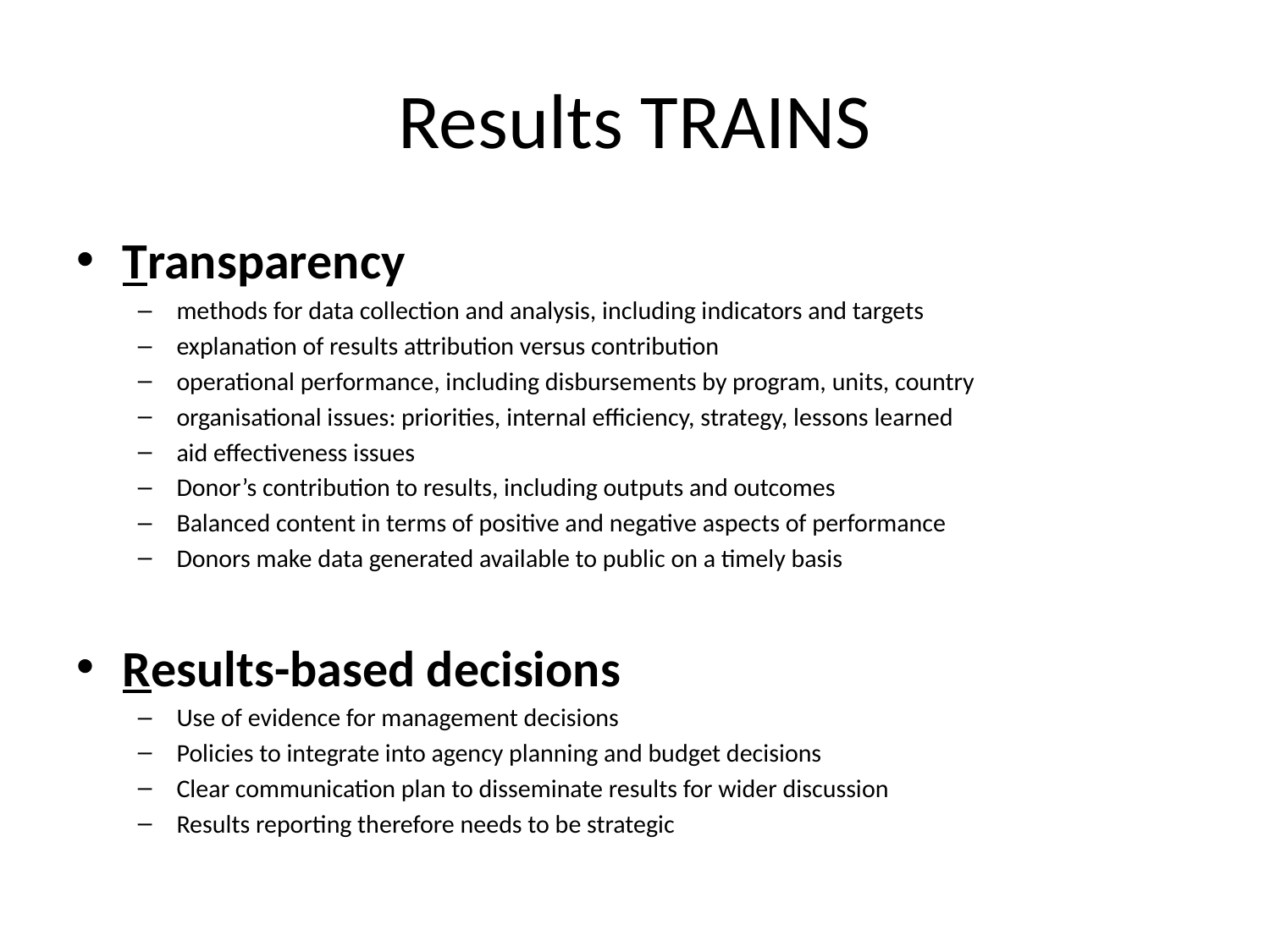

# Results TRAINS
Transparency
methods for data collection and analysis, including indicators and targets
explanation of results attribution versus contribution
operational performance, including disbursements by program, units, country
organisational issues: priorities, internal efficiency, strategy, lessons learned
aid effectiveness issues
Donor’s contribution to results, including outputs and outcomes
Balanced content in terms of positive and negative aspects of performance
Donors make data generated available to public on a timely basis

Results-based decisions
Use of evidence for management decisions
Policies to integrate into agency planning and budget decisions
Clear communication plan to disseminate results for wider discussion
Results reporting therefore needs to be strategic